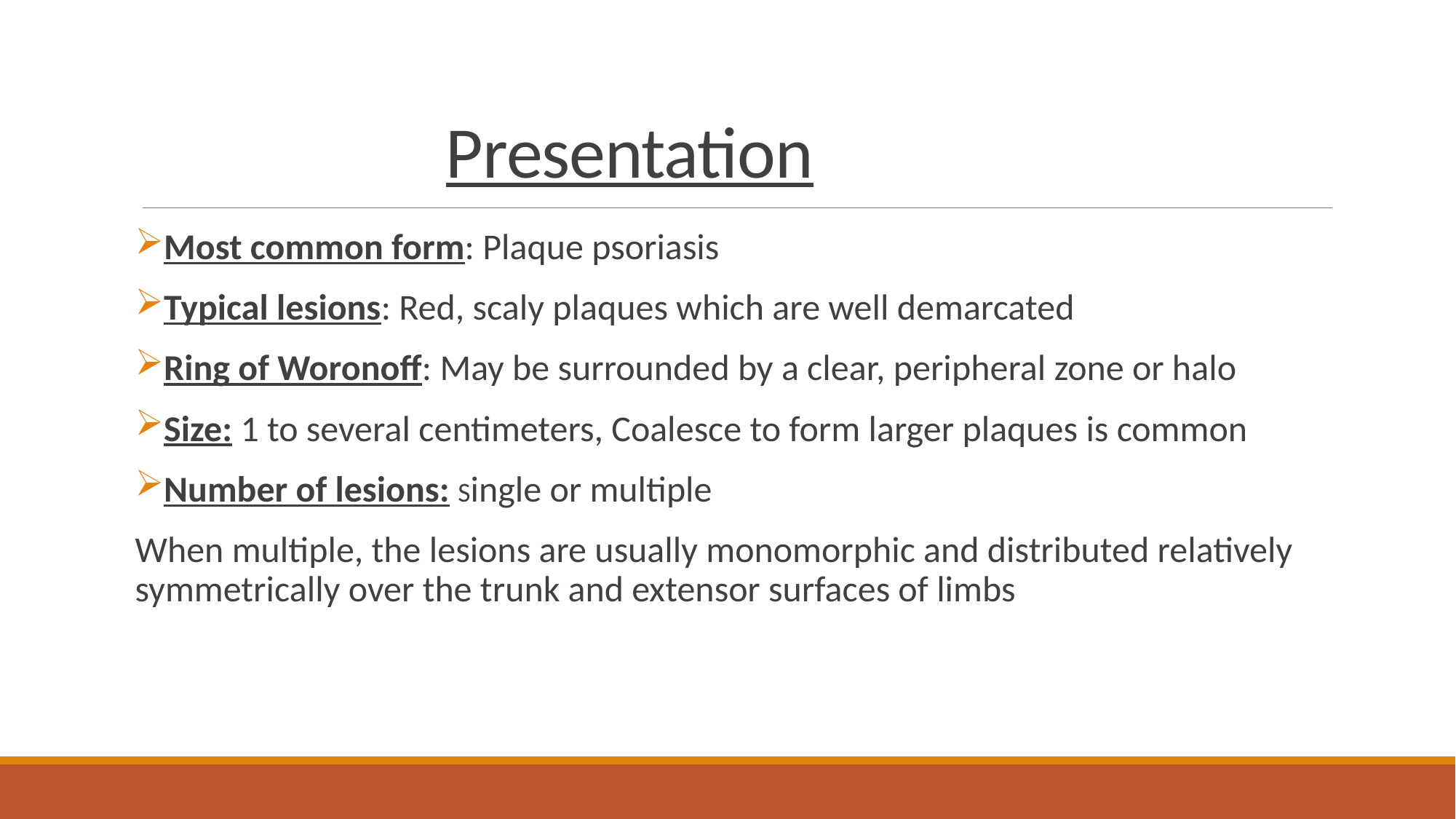

# Presentation
Most common form: Plaque psoriasis
Typical lesions: Red, scaly plaques which are well demarcated
Ring of Woronoff: May be surrounded by a clear, peripheral zone or halo
Size: 1 to several centimeters, Coalesce to form larger plaques is common
Number of lesions: Single or multiple
When multiple, the lesions are usually monomorphic and distributed relatively symmetrically over the trunk and extensor surfaces of limbs